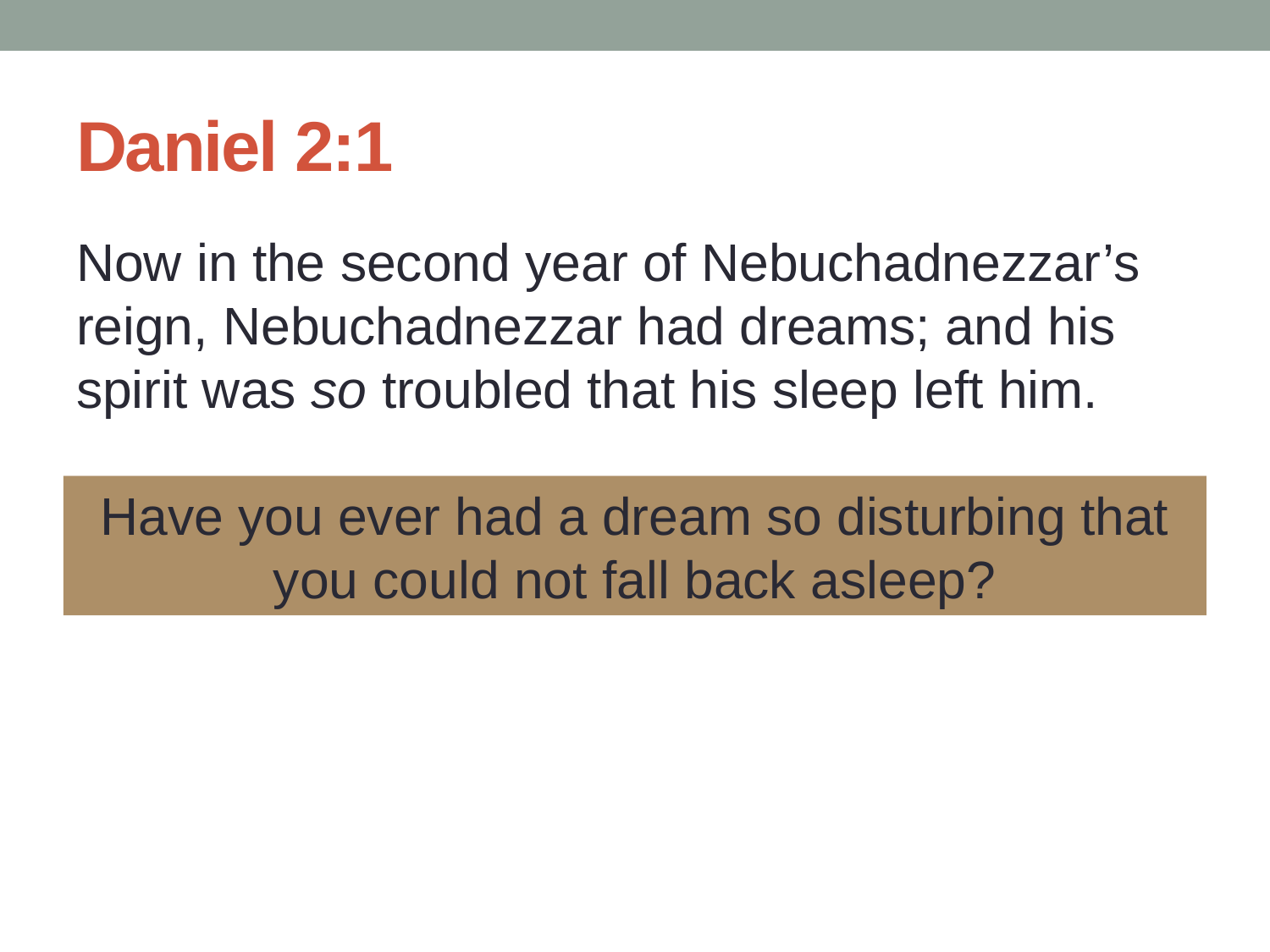

# Daniel 2:1
Now in the second year of Nebuchadnezzar’s reign, Nebuchadnezzar had dreams; and his spirit was so troubled that his sleep left him.
Have you ever had a dream so disturbing that you could not fall back asleep?